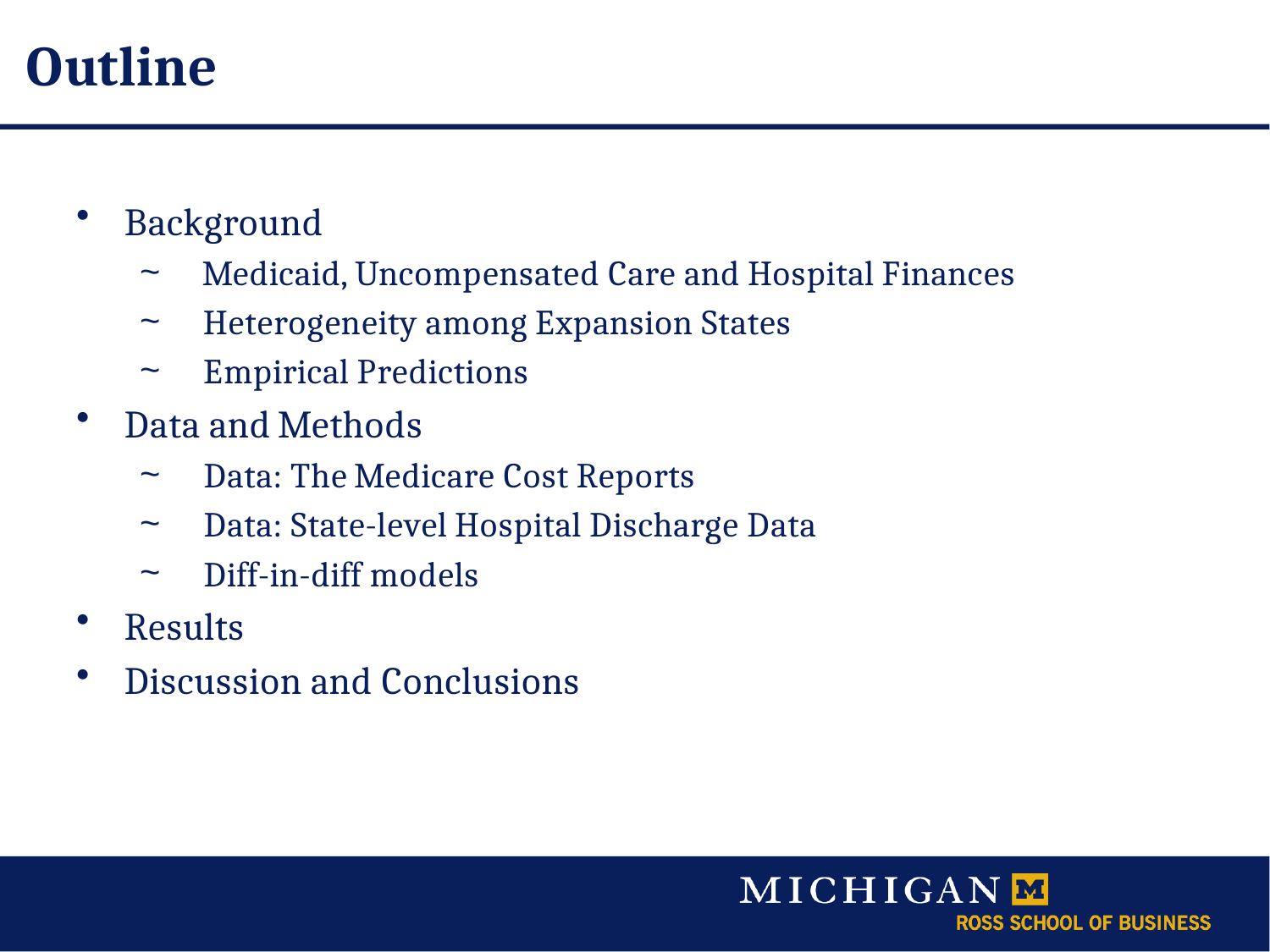

# Outline
Background
Medicaid, Uncompensated Care and Hospital Finances
Heterogeneity among Expansion States
Empirical Predictions
Data and Methods
Data: The Medicare Cost Reports
Data: State-level Hospital Discharge Data
Diff-in-diff models
Results
Discussion and Conclusions